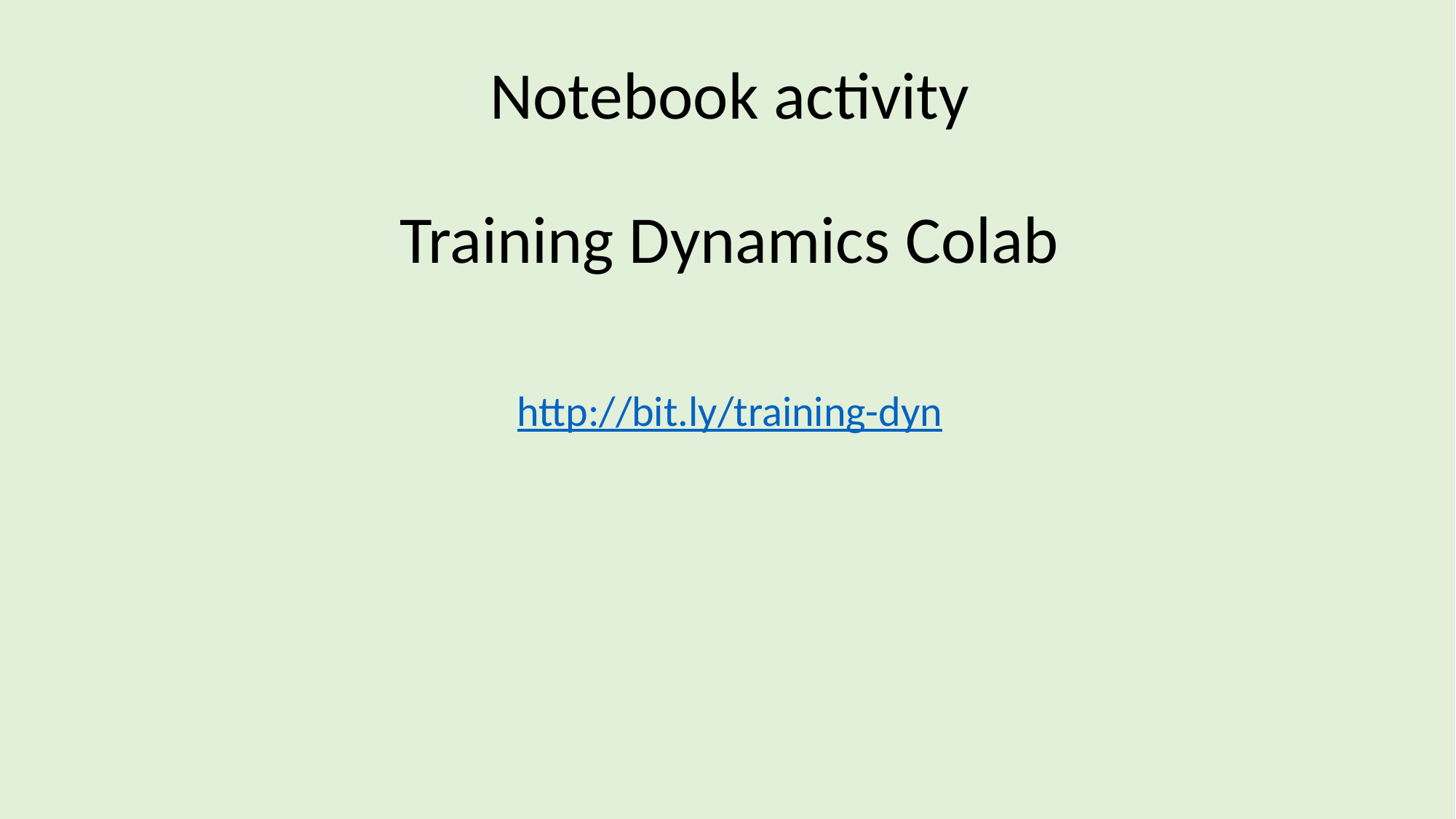

# Notebook activity Training Dynamics Colab
http://bit.ly/training-dyn